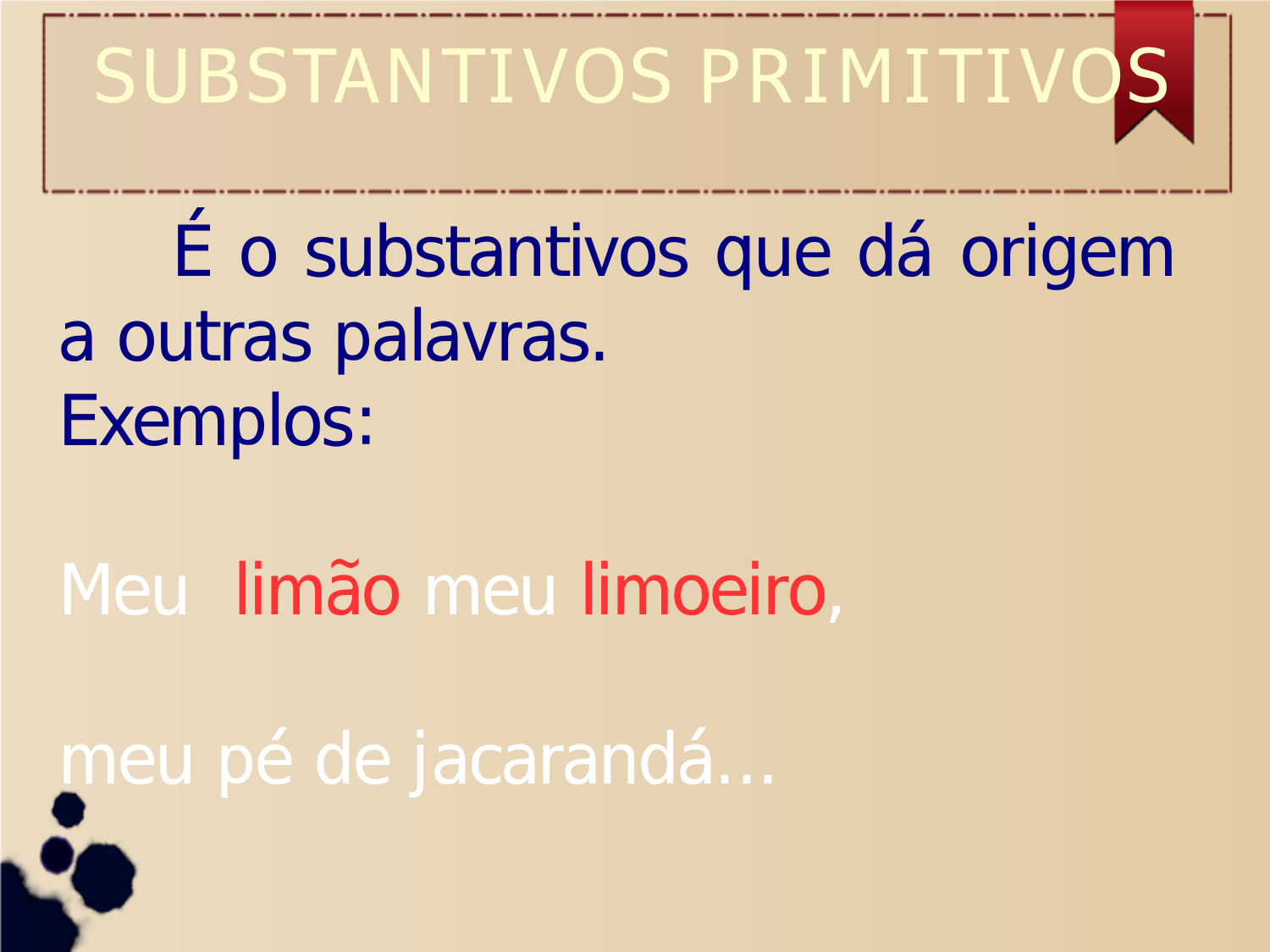

SUBSTANTIVOS PRIMITIVOS
     É o substantivos que dá origem a outras palavras.
Exemplos:

Meu  limão meu limoeiro,

meu pé de jacarandá...